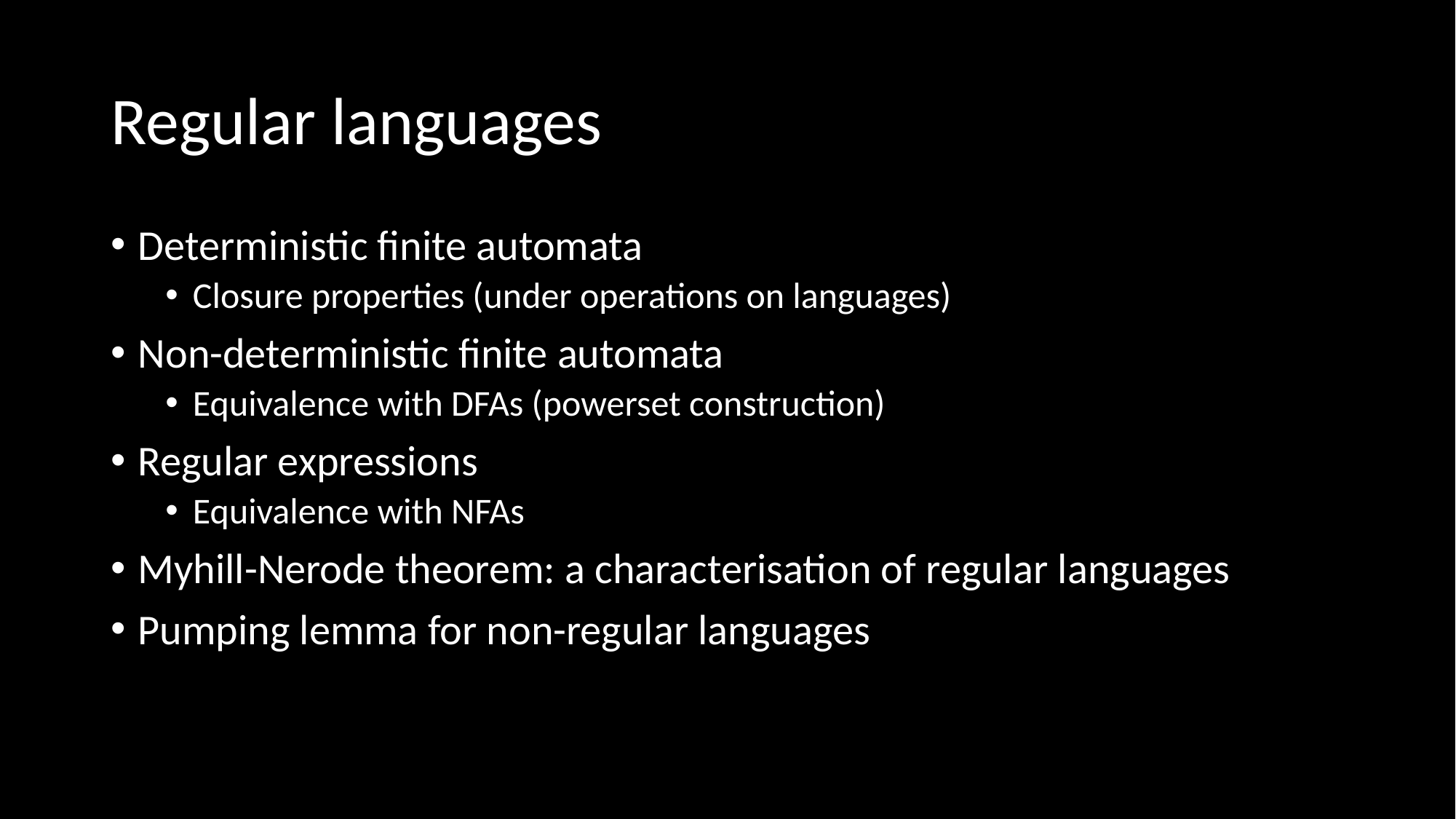

# Regular languages
Deterministic finite automata
Closure properties (under operations on languages)
Non-deterministic finite automata
Equivalence with DFAs (powerset construction)
Regular expressions
Equivalence with NFAs
Myhill-Nerode theorem: a characterisation of regular languages
Pumping lemma for non-regular languages